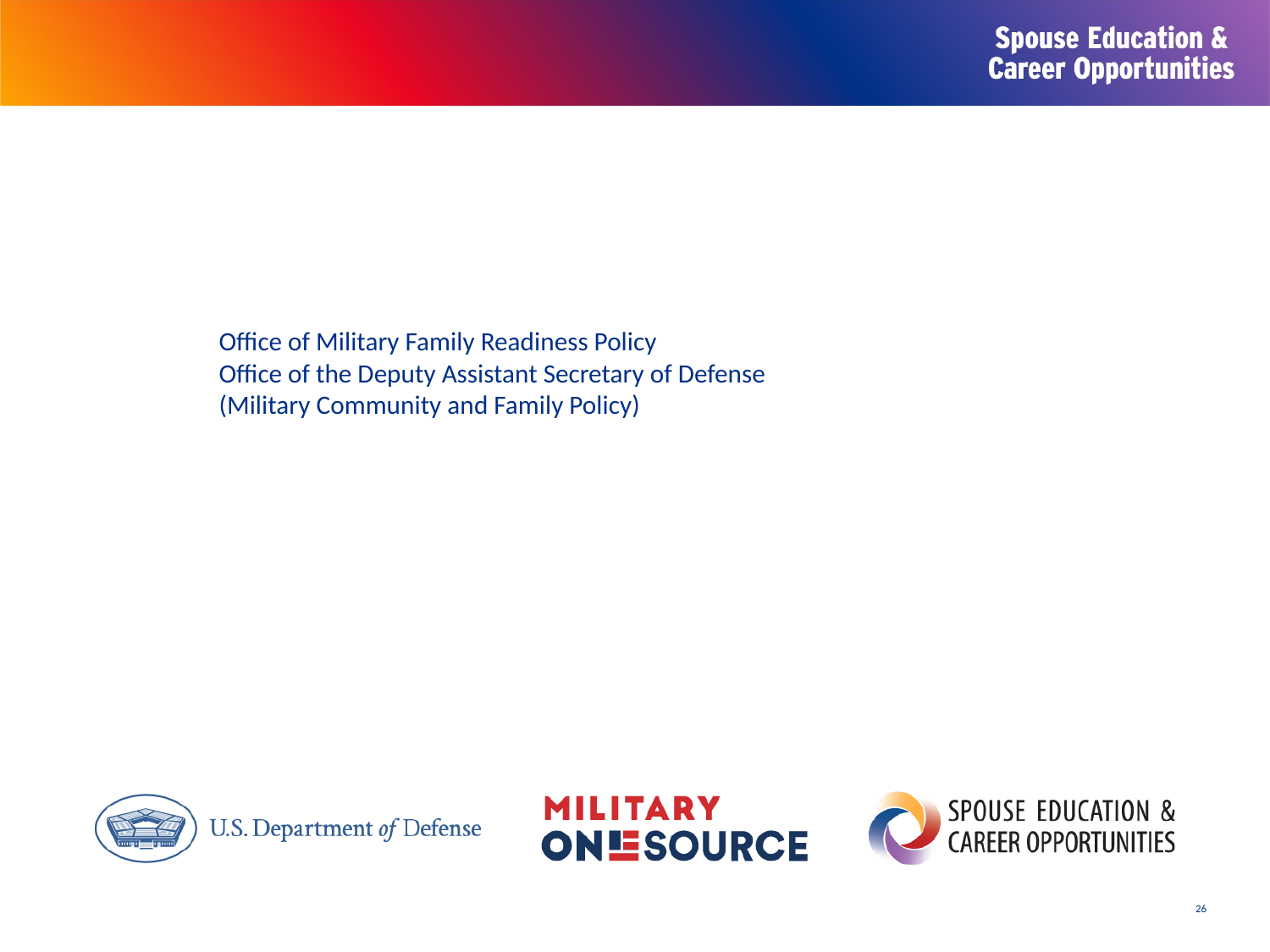

Office of Military Family Readiness Policy
Office of the Deputy Assistant Secretary of Defense
(Military Community and Family Policy)

26